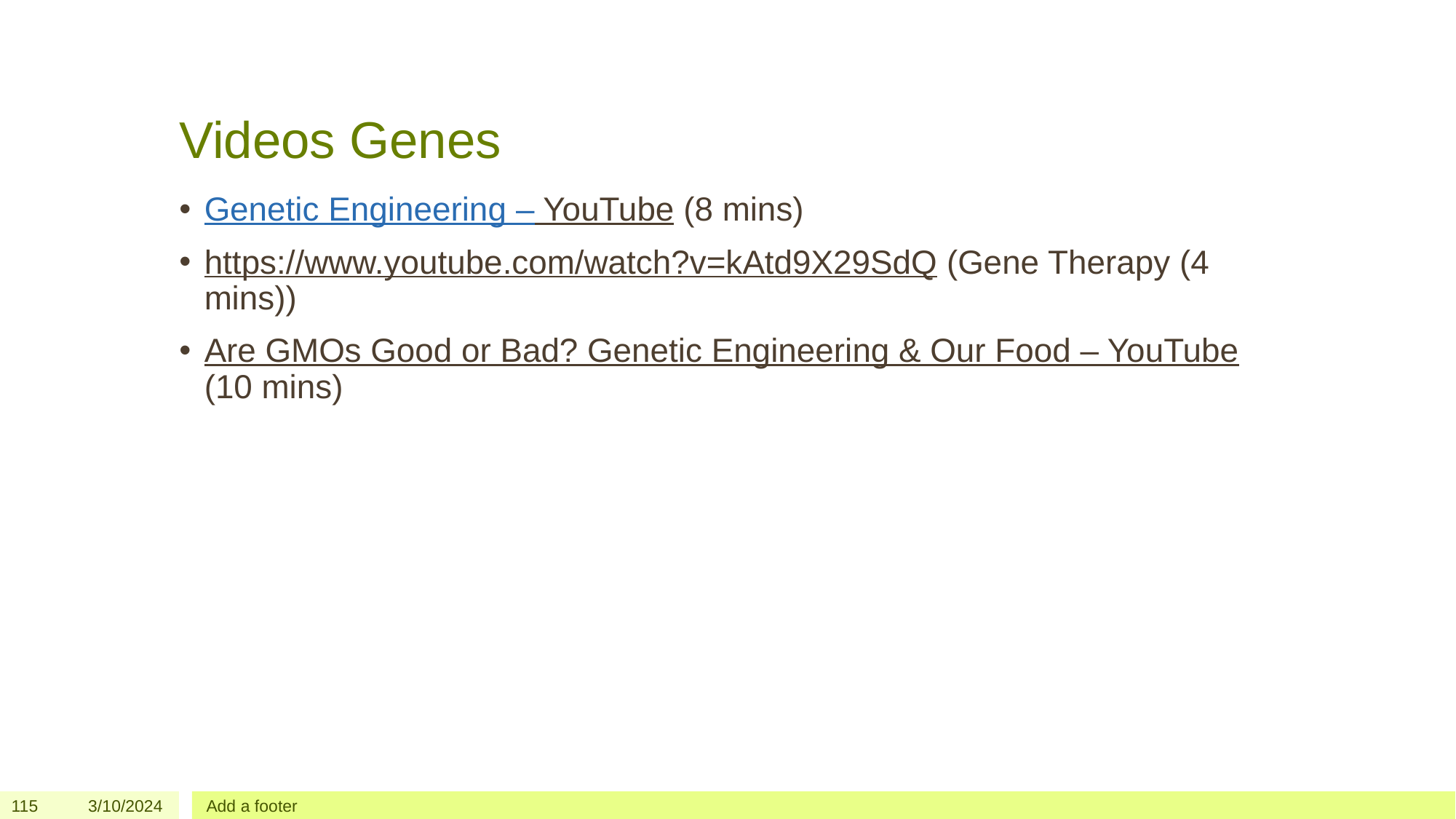

# Videos Genes
Genetic Engineering – YouTube (8 mins)
https://www.youtube.com/watch?v=kAtd9X29SdQ (Gene Therapy (4 mins))
Are GMOs Good or Bad? Genetic Engineering & Our Food – YouTube (10 mins)
115
3/10/2024
Add a footer